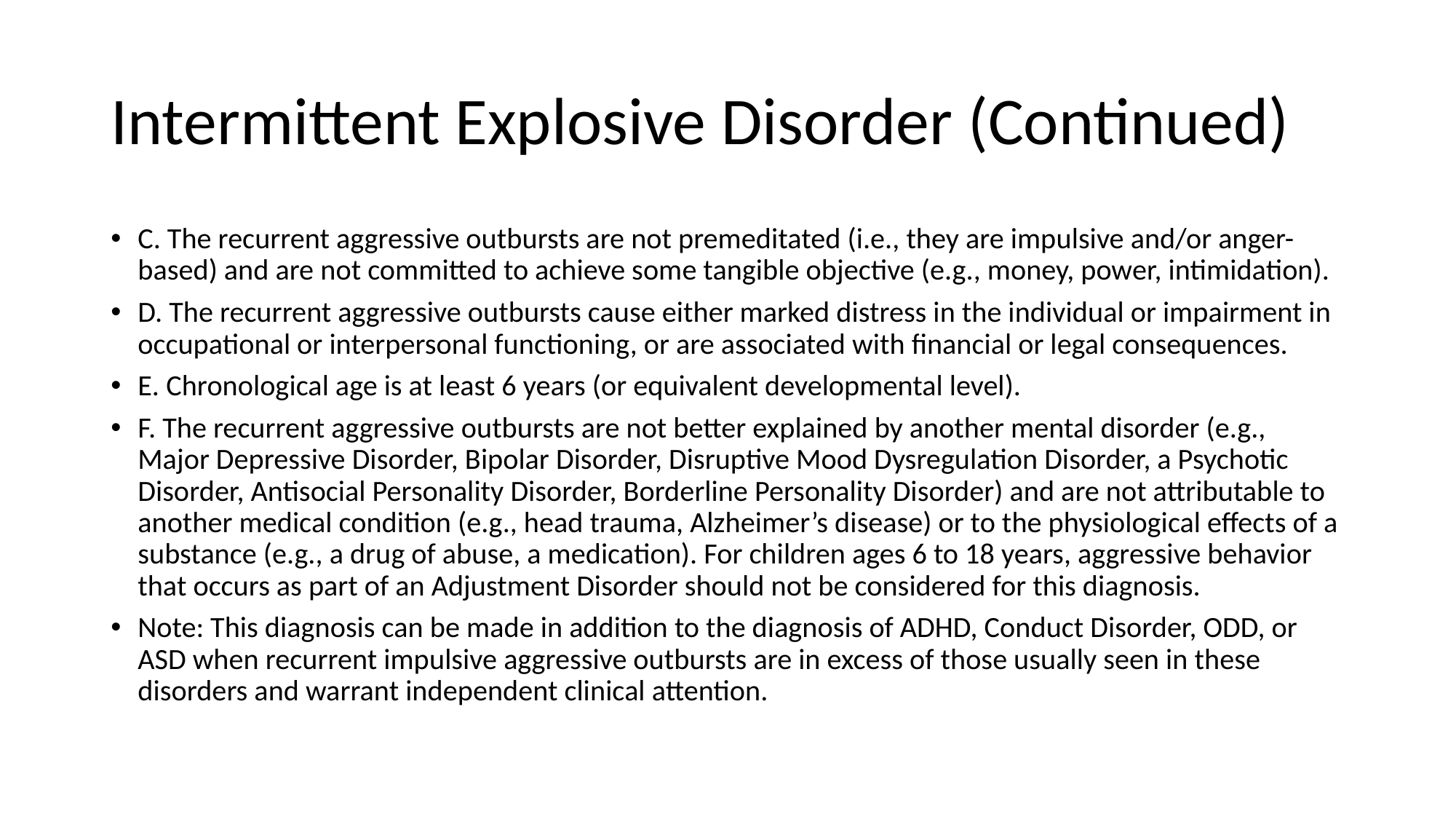

# Intermittent Explosive Disorder (Continued)
C. The recurrent aggressive outbursts are not premeditated (i.e., they are impulsive and/or anger-based) and are not committed to achieve some tangible objective (e.g., money, power, intimidation).
D. The recurrent aggressive outbursts cause either marked distress in the individual or impairment in occupational or interpersonal functioning, or are associated with financial or legal consequences.
E. Chronological age is at least 6 years (or equivalent developmental level).
F. The recurrent aggressive outbursts are not better explained by another mental disorder (e.g., Major Depressive Disorder, Bipolar Disorder, Disruptive Mood Dysregulation Disorder, a Psychotic Disorder, Antisocial Personality Disorder, Borderline Personality Disorder) and are not attributable to another medical condition (e.g., head trauma, Alzheimer’s disease) or to the physiological effects of a substance (e.g., a drug of abuse, a medication). For children ages 6 to 18 years, aggressive behavior that occurs as part of an Adjustment Disorder should not be considered for this diagnosis.
Note: This diagnosis can be made in addition to the diagnosis of ADHD, Conduct Disorder, ODD, or ASD when recurrent impulsive aggressive outbursts are in excess of those usually seen in these disorders and warrant independent clinical attention.